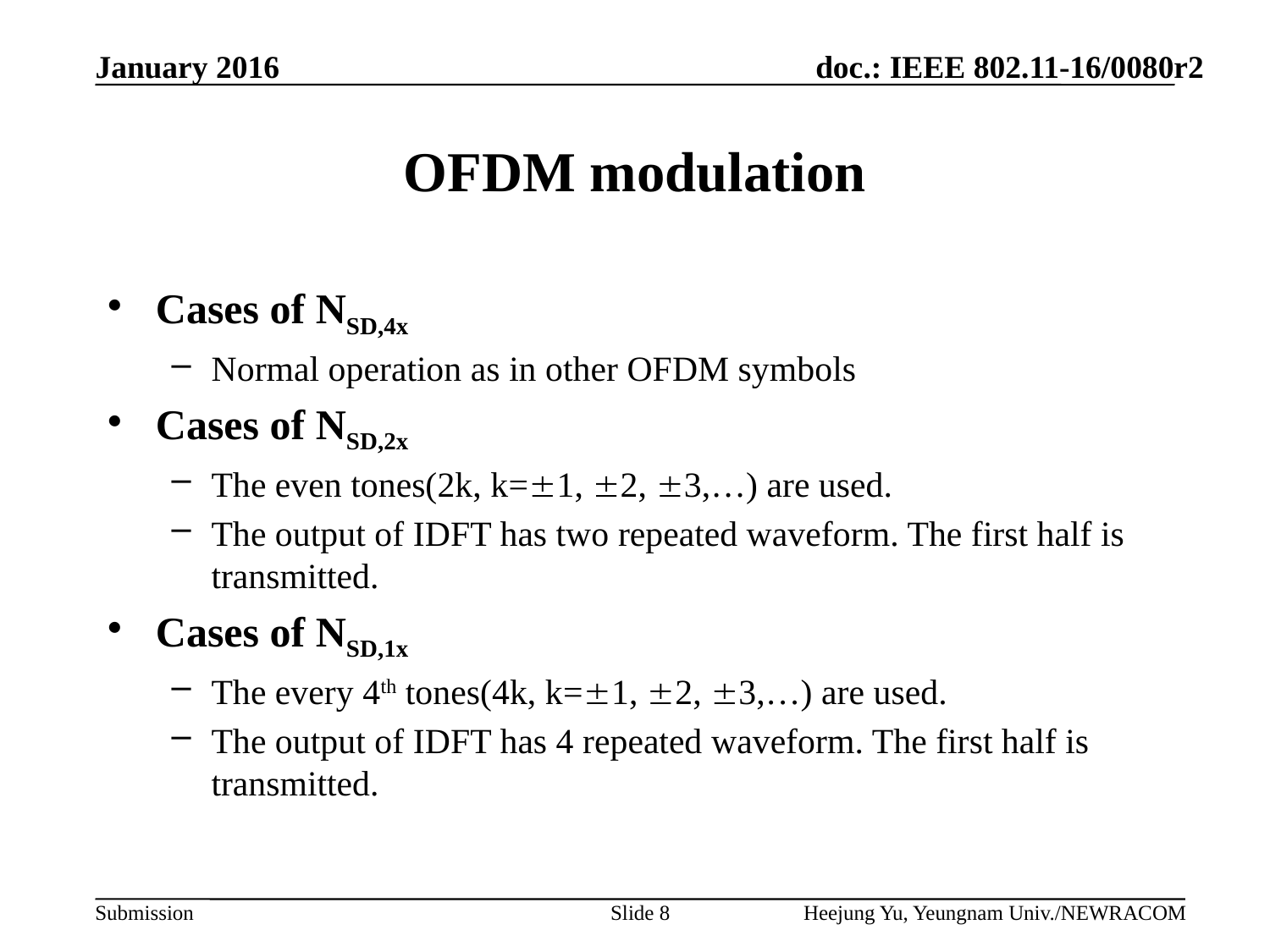

# OFDM modulation
Cases of NSD,4x
Normal operation as in other OFDM symbols
Cases of NSD,2x
The even tones(2k, k=±1, ±2, ±3,…) are used.
The output of IDFT has two repeated waveform. The first half is transmitted.
Cases of NSD,1x
The every 4th tones(4k, k=±1, ±2, ±3,…) are used.
The output of IDFT has 4 repeated waveform. The first half is transmitted.

Slide 8
Heejung Yu, Yeungnam Univ./NEWRACOM